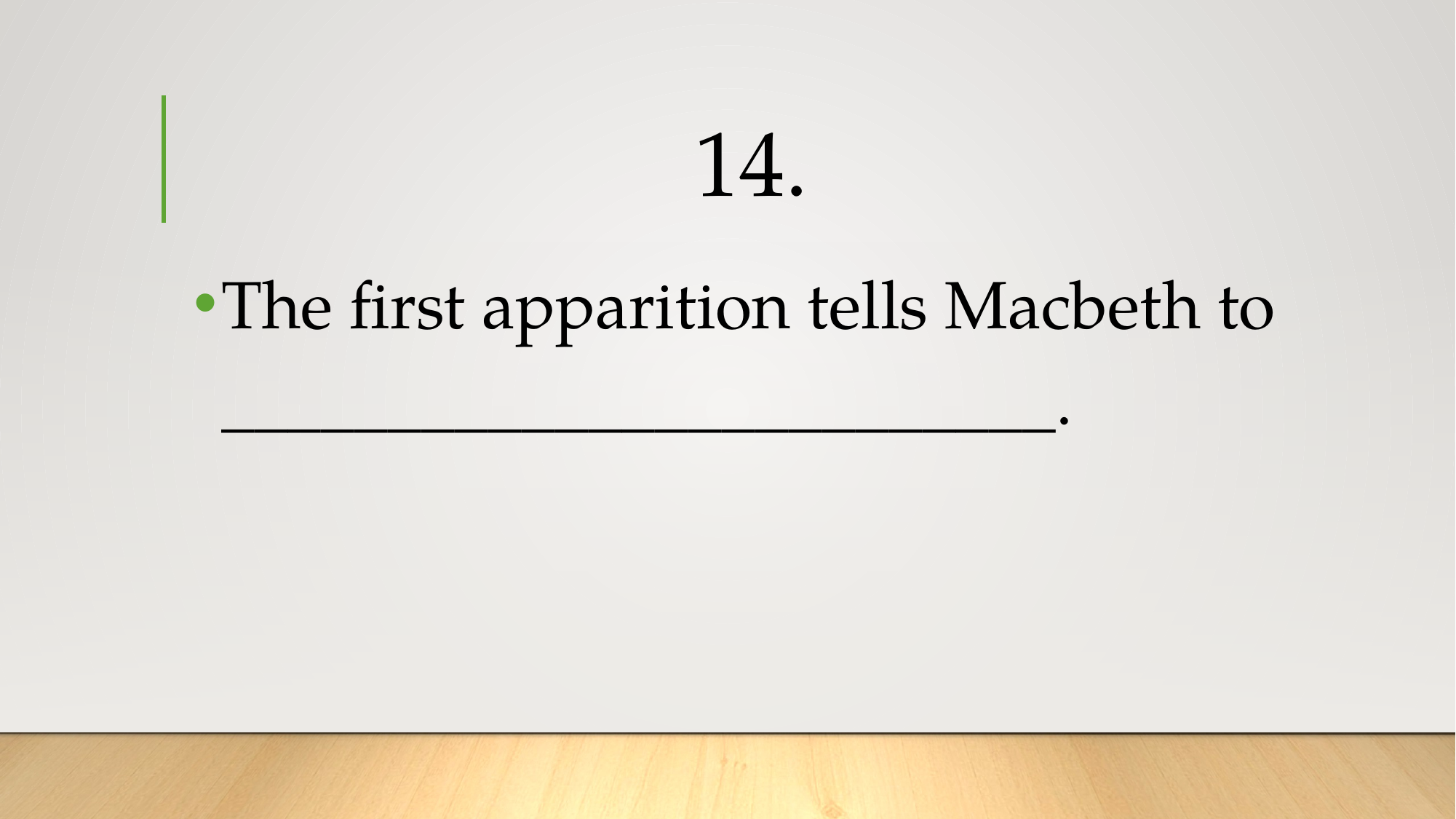

# 14.
The first apparition tells Macbeth to _________________________.